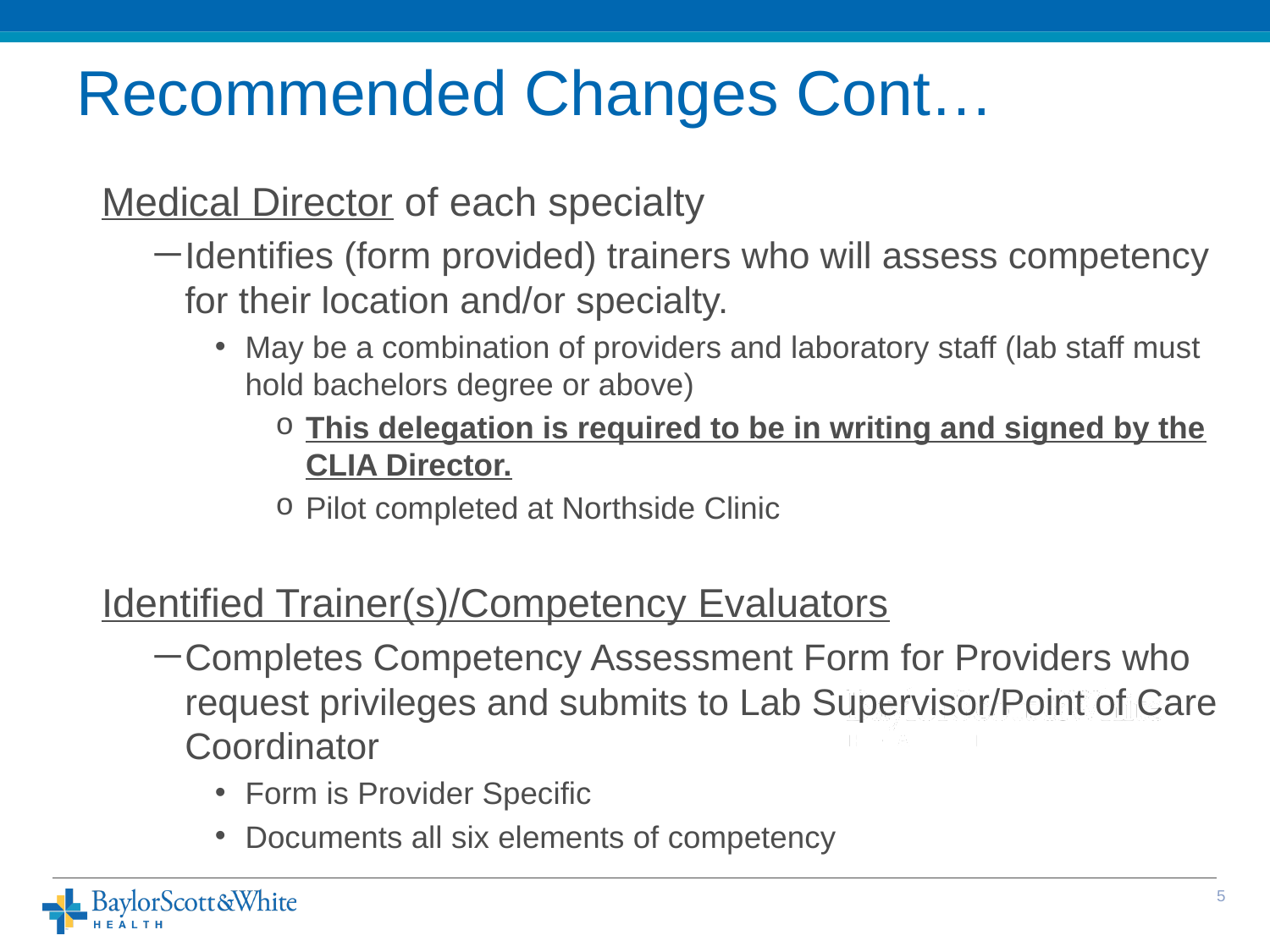

# Recommended Changes Cont…
Medical Director of each specialty
Identifies (form provided) trainers who will assess competency for their location and/or specialty.
May be a combination of providers and laboratory staff (lab staff must hold bachelors degree or above)
This delegation is required to be in writing and signed by the CLIA Director.
Pilot completed at Northside Clinic

Identified Trainer(s)/Competency Evaluators
Completes Competency Assessment Form for Providers who request privileges and submits to Lab Supervisor/Point of Care Coordinator
Form is Provider Specific
Documents all six elements of competency

5